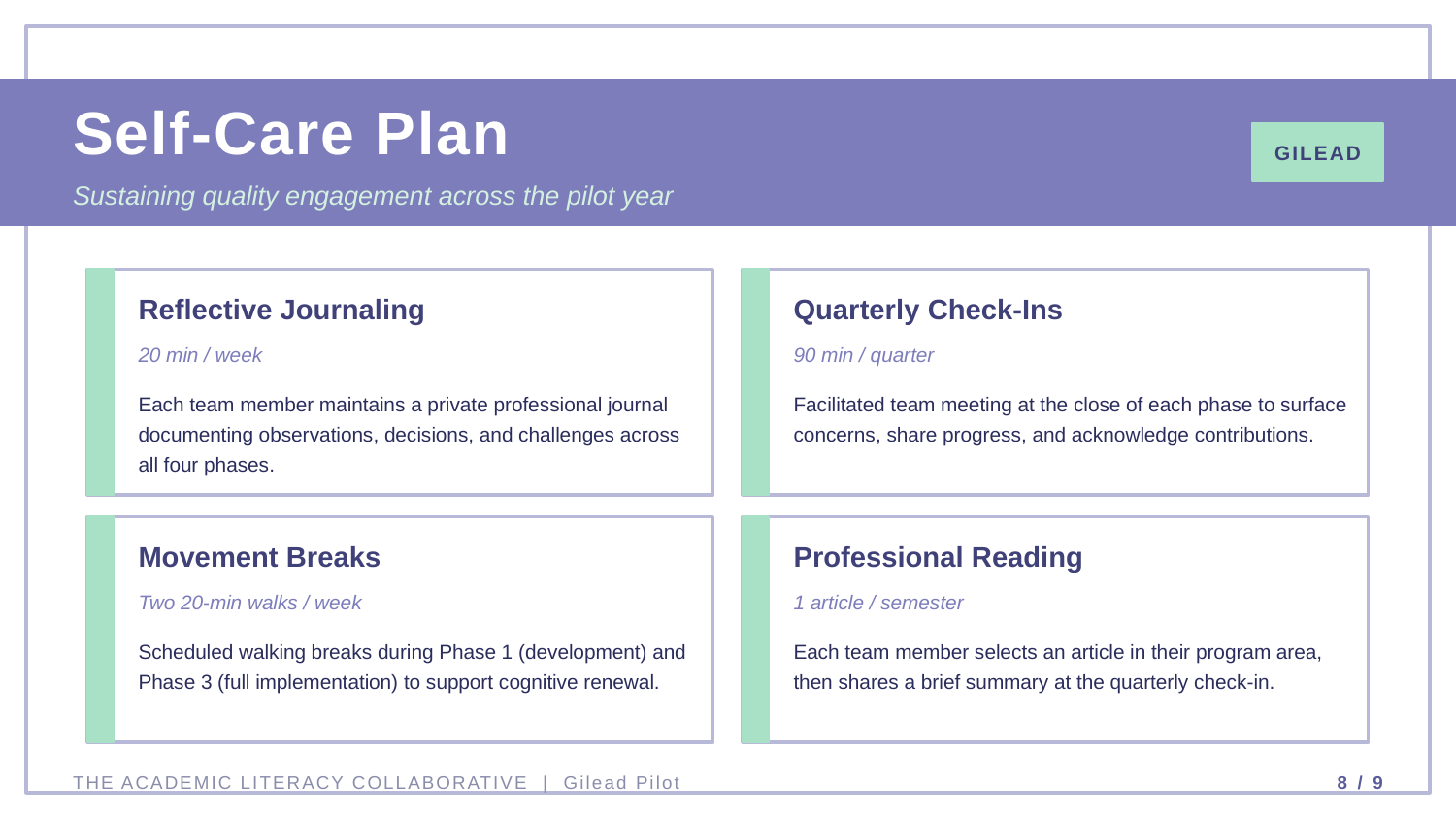

Self-Care Plan

GILEAD
Sustaining quality engagement across the pilot year

Reflective Journaling
Quarterly Check-Ins
20 min / week
90 min / quarter
Each team member maintains a private professional journal documenting observations, decisions, and challenges across all four phases.
Facilitated team meeting at the close of each phase to surface concerns, share progress, and acknowledge contributions.

Movement Breaks
Professional Reading
Two 20-min walks / week
1 article / semester
Scheduled walking breaks during Phase 1 (development) and Phase 3 (full implementation) to support cognitive renewal.
Each team member selects an article in their program area, then shares a brief summary at the quarterly check-in.
THE ACADEMIC LITERACY COLLABORATIVE  |  Gilead Pilot
8  /  9